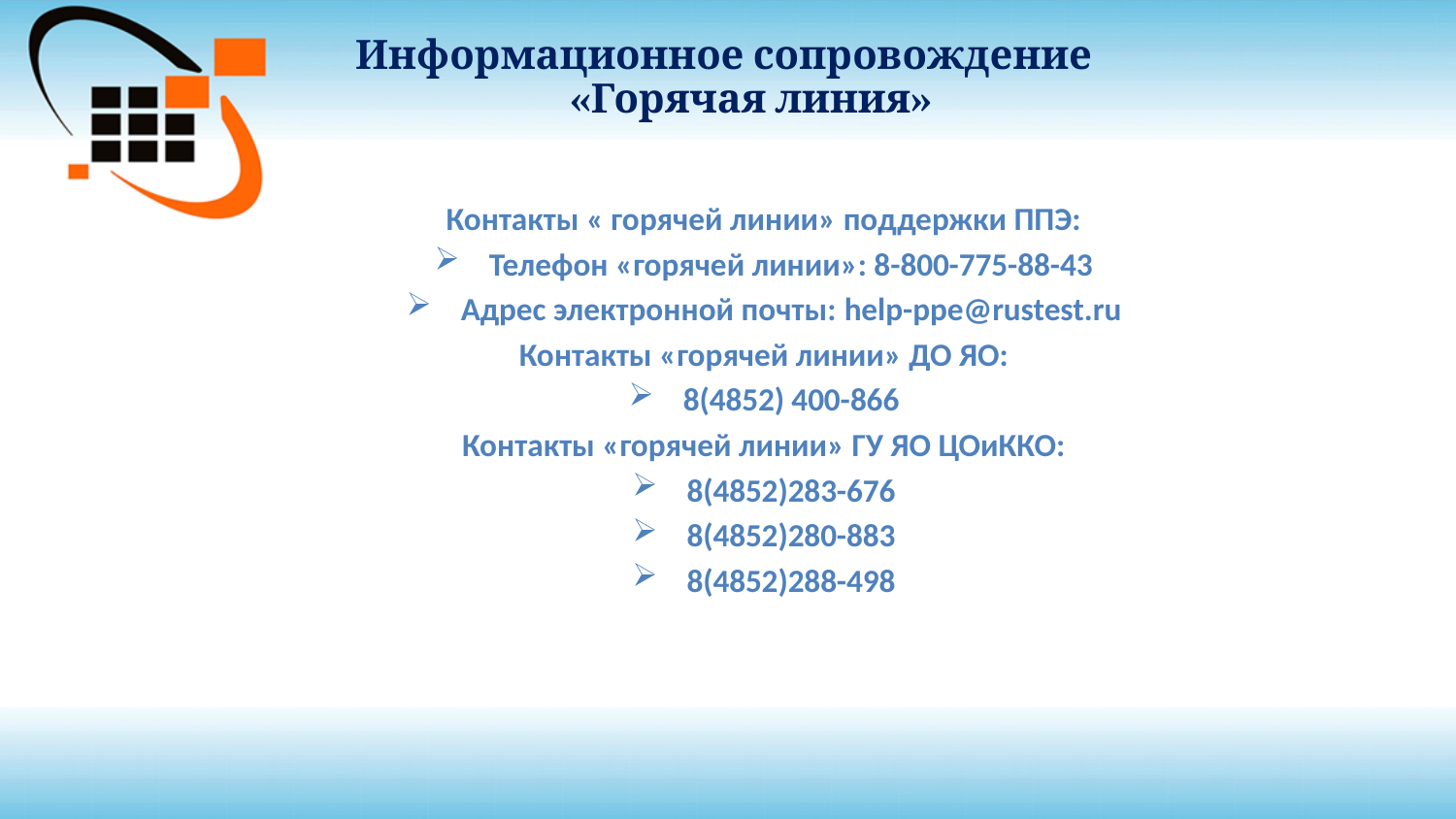

# Информационное сопровождение «Горячая линия»

Контакты « горячей линии» поддержки ППЭ:
Телефон «горячей линии»: 8-800-775-88-43
Адрес электронной почты: help-ppe@rustest.ru
Контакты «горячей линии» ДО ЯО:
8(4852) 400-866
Контакты «горячей линии» ГУ ЯО ЦОиККО:
8(4852)283-676
8(4852)280-883
8(4852)288-498